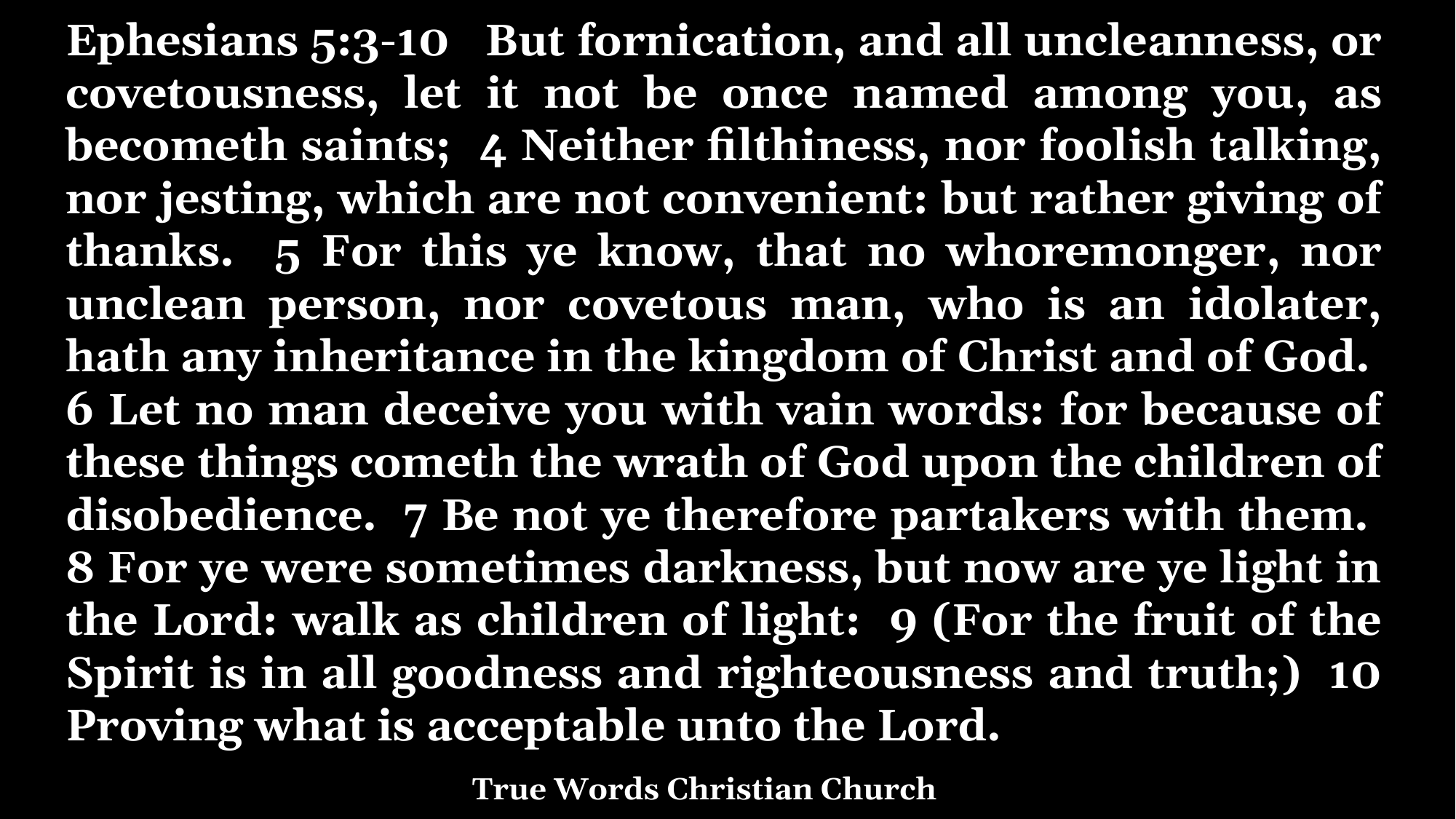

Ephesians 5:3-10   But fornication, and all uncleanness, or covetousness, let it not be once named among you, as becometh saints;  4 Neither filthiness, nor foolish talking, nor jesting, which are not convenient: but rather giving of thanks.  5 For this ye know, that no whoremonger, nor unclean person, nor covetous man, who is an idolater, hath any inheritance in the kingdom of Christ and of God.  6 Let no man deceive you with vain words: for because of these things cometh the wrath of God upon the children of disobedience.  7 Be not ye therefore partakers with them.  8 For ye were sometimes darkness, but now are ye light in the Lord: walk as children of light:  9 (For the fruit of the Spirit is in all goodness and righteousness and truth;)  10 Proving what is acceptable unto the Lord.
True Words Christian Church